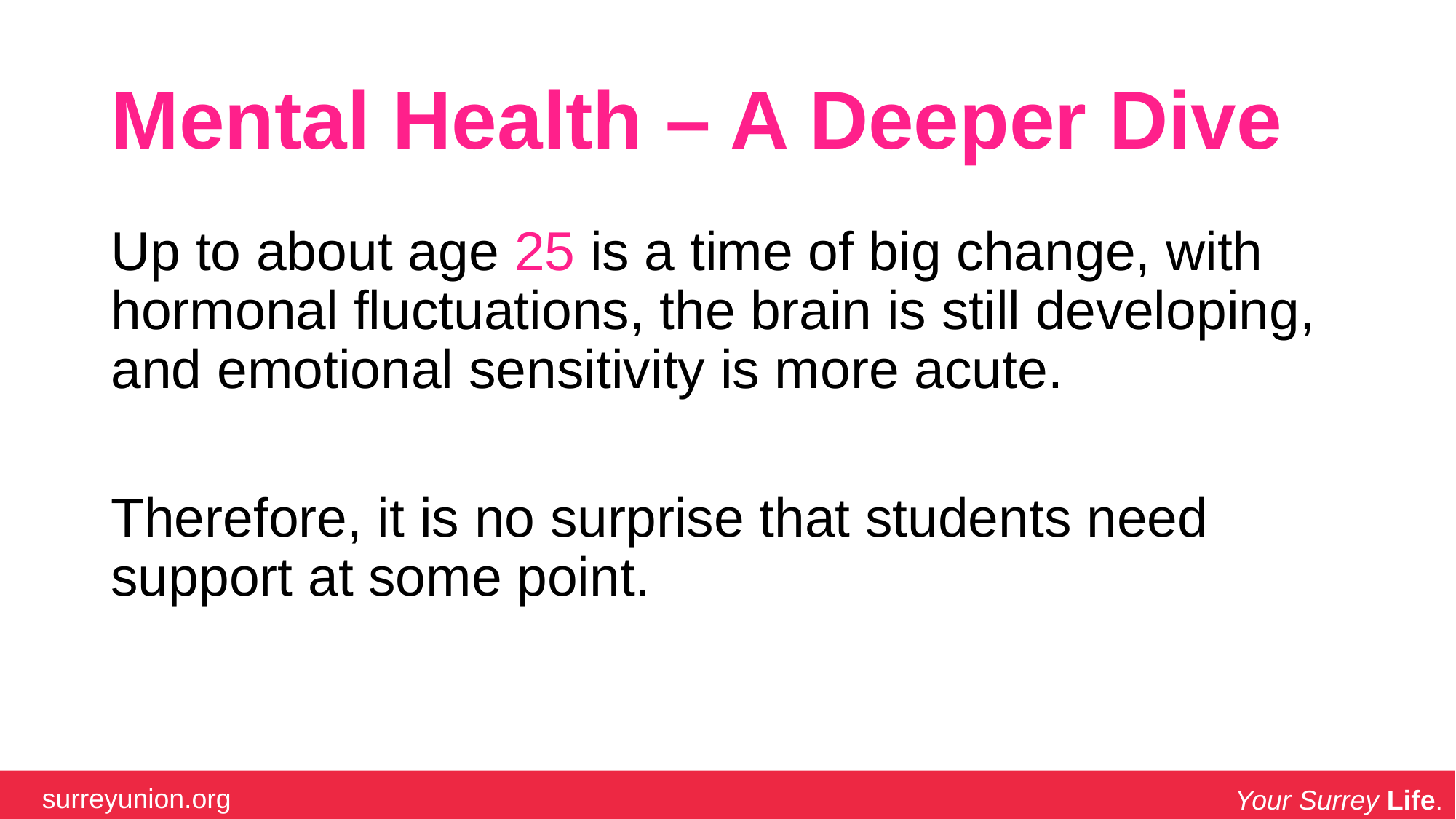

# Mental Health – A Deeper Dive
Up to about age 25 is a time of big change, with hormonal fluctuations, the brain is still developing, and emotional sensitivity is more acute.

Therefore, it is no surprise that students need support at some point.

surreyunion.org
Your Surrey Life.